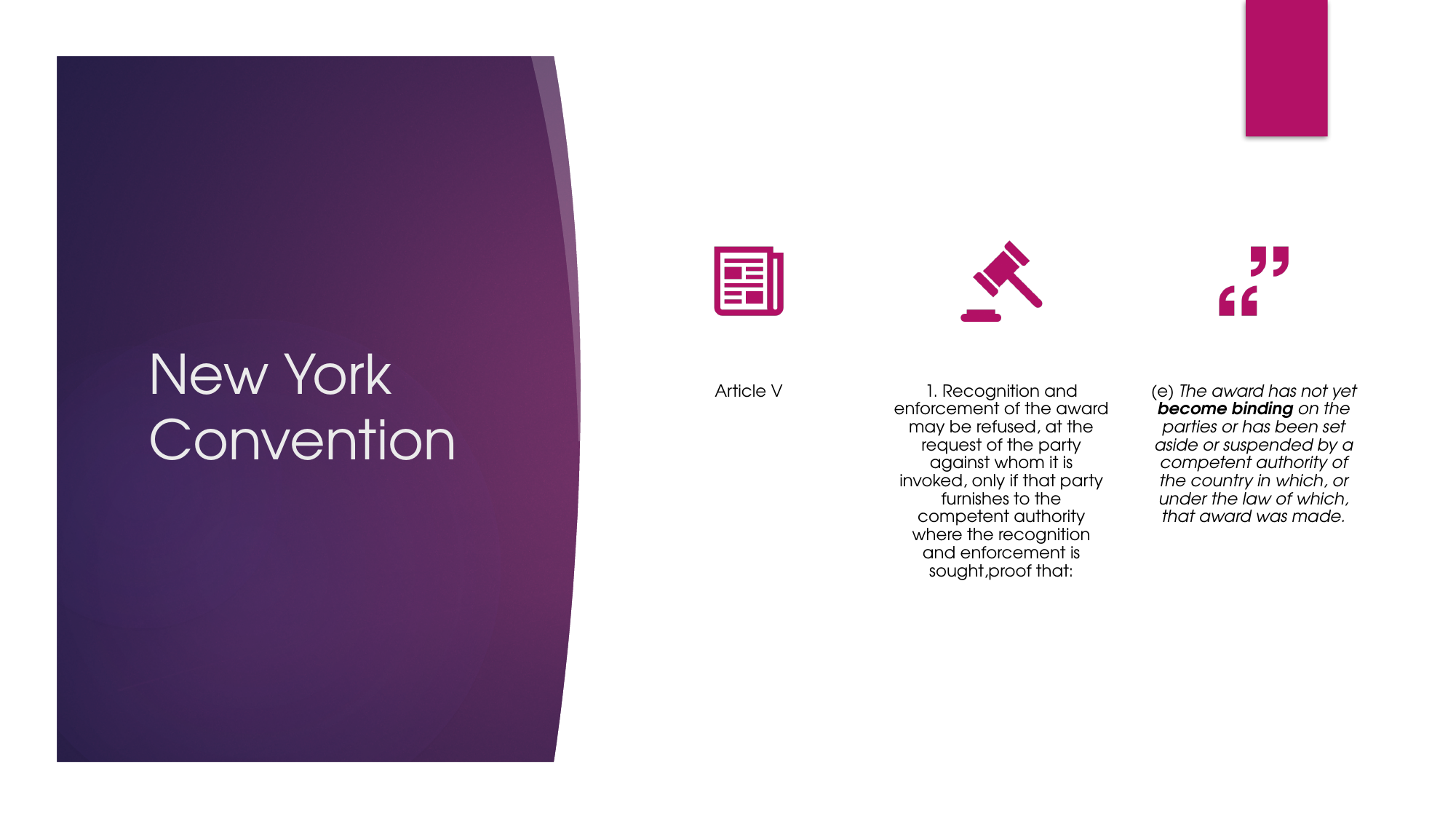

Article V
1. Recognition and enforcement of the award may be refused, at the request of the party against whom it is invoked, only if that party furnishes to the competent authority where the recognition and enforcement is sought,proof that:
(e) The award has not yet become binding on the parties or has been set aside or suspended by a competent authority of the country in which, or under the law of which, that award was made.
New York Convention